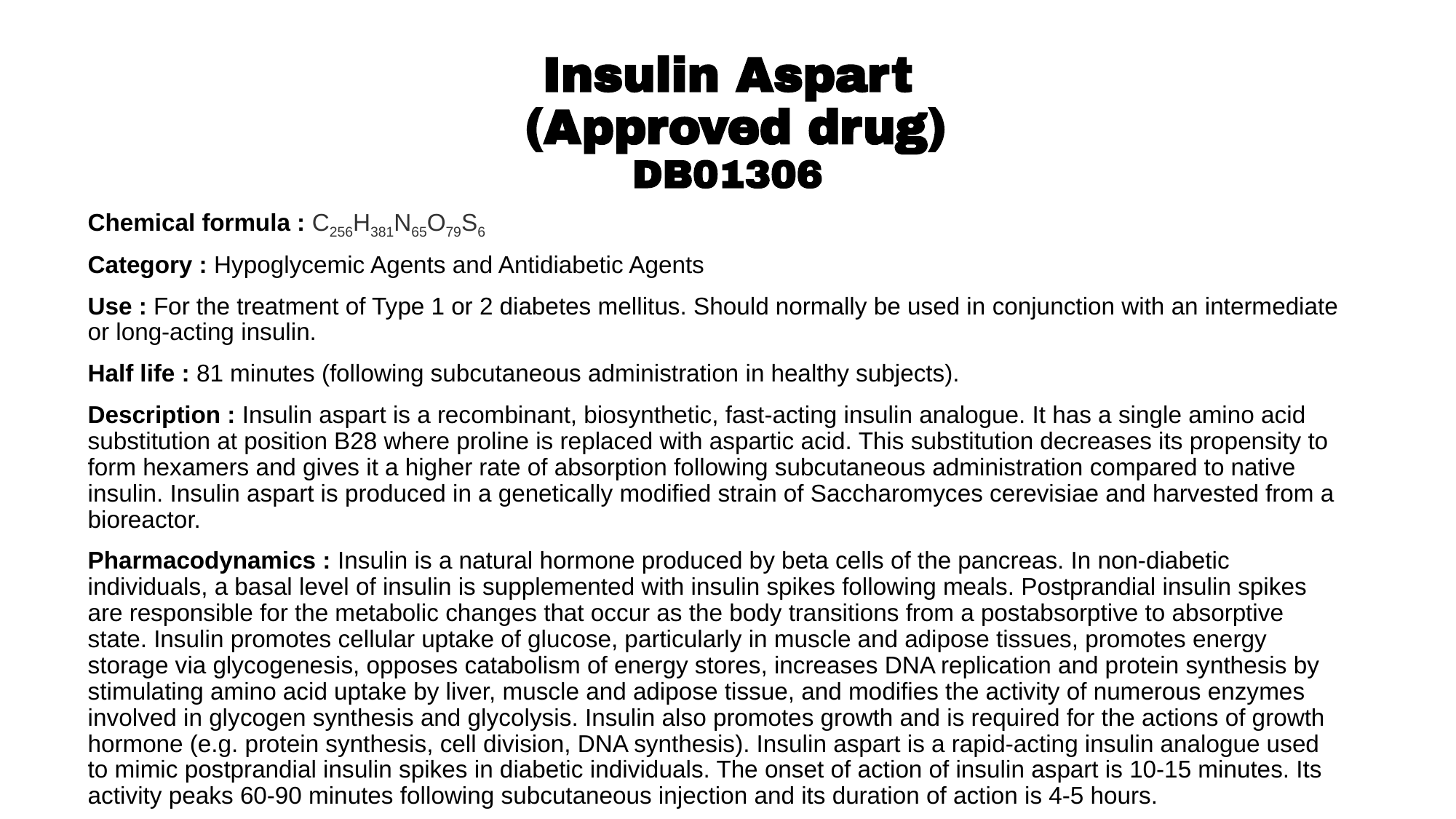

# Insulin Aspart (Approved drug) DB01306
Chemical formula : C256H381N65O79S6
Category : Hypoglycemic Agents and Antidiabetic Agents
Use : For the treatment of Type 1 or 2 diabetes mellitus. Should normally be used in conjunction with an intermediate or long-acting insulin.
Half life : 81 minutes (following subcutaneous administration in healthy subjects).
Description : Insulin aspart is a recombinant, biosynthetic, fast-acting insulin analogue. It has a single amino acid substitution at position B28 where proline is replaced with aspartic acid. This substitution decreases its propensity to form hexamers and gives it a higher rate of absorption following subcutaneous administration compared to native insulin. Insulin aspart is produced in a genetically modified strain of Saccharomyces cerevisiae and harvested from a bioreactor.
Pharmacodynamics : Insulin is a natural hormone produced by beta cells of the pancreas. In non-diabetic individuals, a basal level of insulin is supplemented with insulin spikes following meals. Postprandial insulin spikes are responsible for the metabolic changes that occur as the body transitions from a postabsorptive to absorptive state. Insulin promotes cellular uptake of glucose, particularly in muscle and adipose tissues, promotes energy storage via glycogenesis, opposes catabolism of energy stores, increases DNA replication and protein synthesis by stimulating amino acid uptake by liver, muscle and adipose tissue, and modifies the activity of numerous enzymes involved in glycogen synthesis and glycolysis. Insulin also promotes growth and is required for the actions of growth hormone (e.g. protein synthesis, cell division, DNA synthesis). Insulin aspart is a rapid-acting insulin analogue used to mimic postprandial insulin spikes in diabetic individuals. The onset of action of insulin aspart is 10-15 minutes. Its activity peaks 60-90 minutes following subcutaneous injection and its duration of action is 4-5 hours.